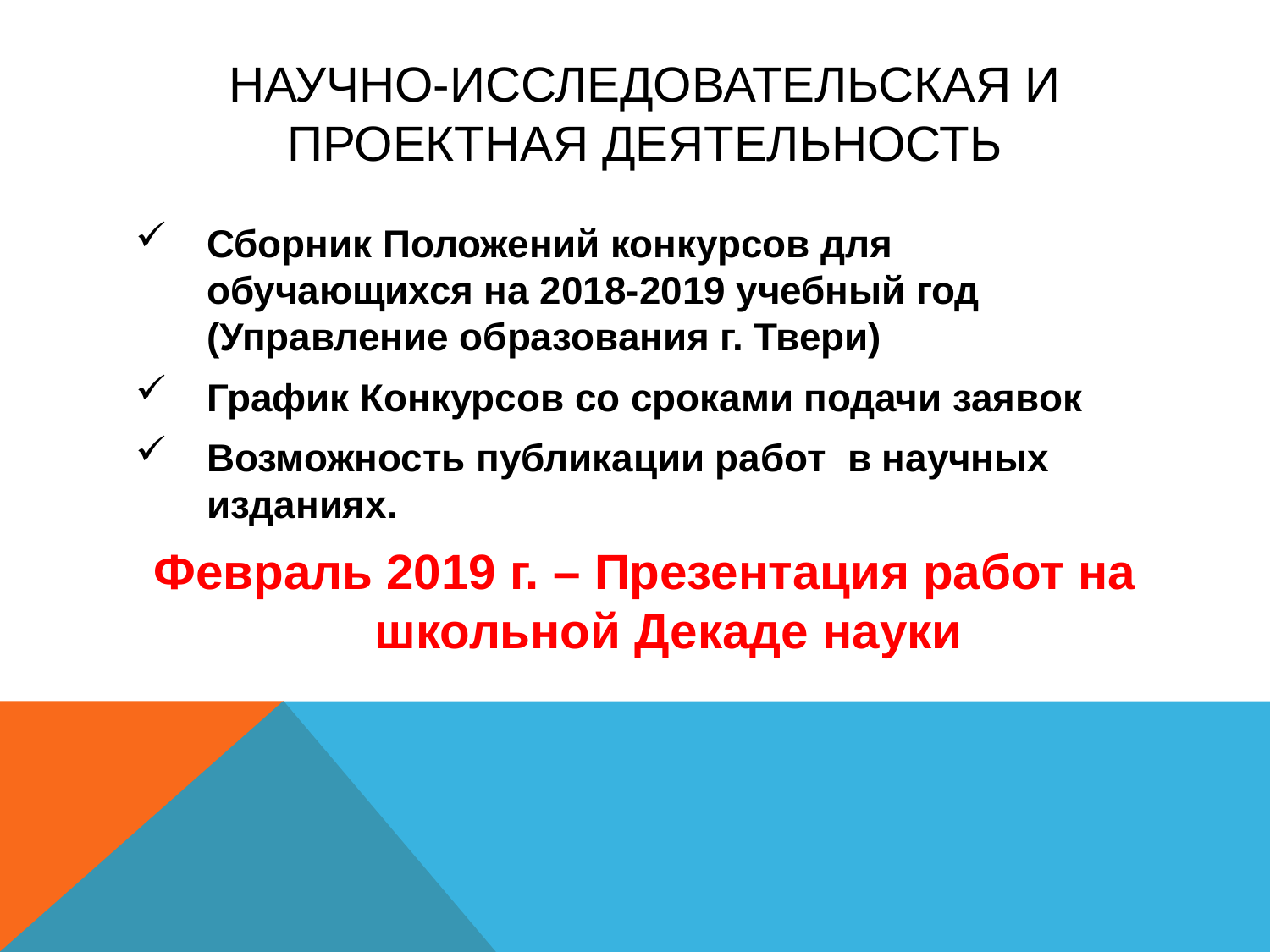

Научно-исследовательская и проектная деятельность
Сборник Положений конкурсов для обучающихся на 2018-2019 учебный год (Управление образования г. Твери)
График Конкурсов со сроками подачи заявок
Возможность публикации работ  в научных изданиях.
Февраль 2019 г. – Презентация работ на школьной Декаде науки